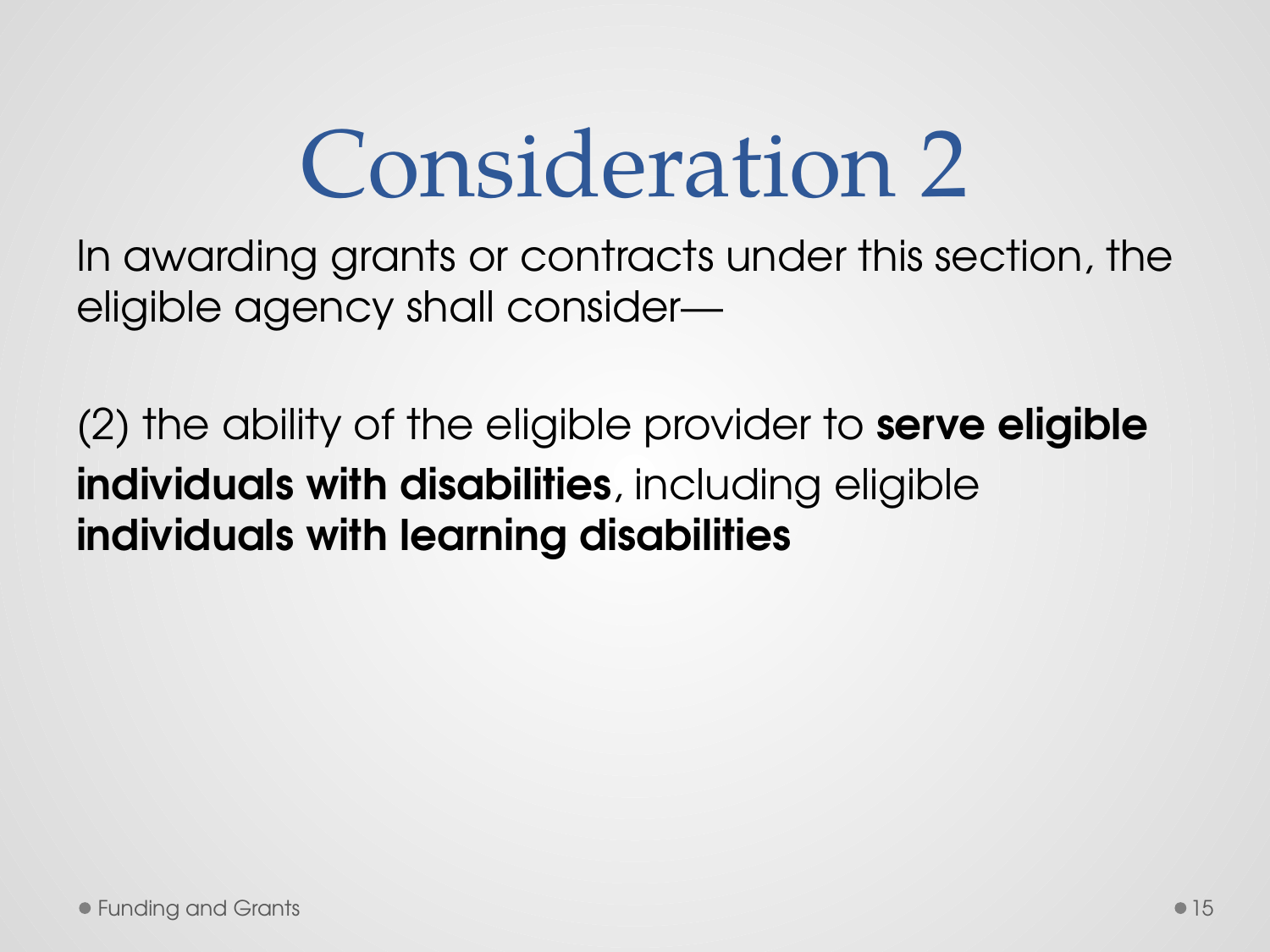

# Consideration 2
In awarding grants or contracts under this section, the eligible agency shall consider—

(2) the ability of the eligible provider to serve eligible
individuals with disabilities, including eligible individuals with learning disabilities

Funding and Grants
15